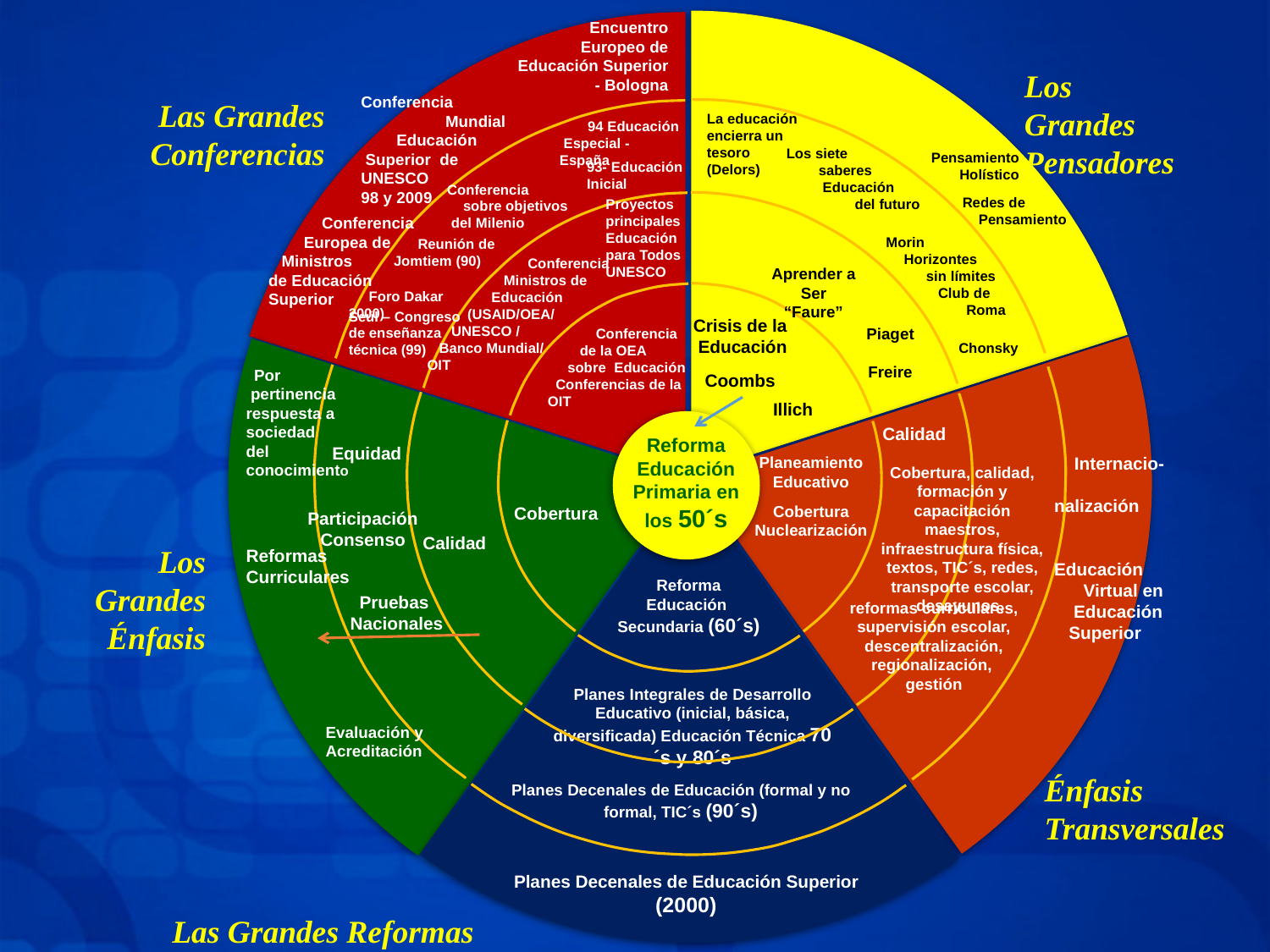

Encuentro
 Europeo de Educación Superior - Bologna
                           Conferencia
                   Mundial
        Educación
 Superior  de
UNESCO
98 y 2009

            Conferencia
        Europea de
   Ministros
de Educación
Superior

Los Grandes Pensadores
Las Grandes Conferencias
La educación encierra un tesoro
(Delors)
Los siete
        saberes
         Educación
                 del futuro
Morin
     Horizontes
          sin límites
             Club de
                    Roma
Chonsky
       94 Educación
 Especial -  España
93- Educación Inicial
           Conferencia
    sobre objetivos  del Milenio
          Reunión de
    Jomtiem (90)
     Foro Dakar 2000)
Seúl – Congreso
de enseñanza técnica (99)
Pensamiento
Holístico
Redes de
    Pensamiento

Proyectos
principales
Educación
para Todos
UNESCO
                         Conferencia
                   Ministros de
                Educación
          (USAID/OEA/
      UNESCO /
   Banco Mundial/
OIT

Aprender a Ser
“Faure”
Piaget

Freire
Crisis de la
Educación

Coombs
Illich

            Conferencia
        de la OEA
     sobre  Educación
  Conferencias de la
OIT
  Por
 pertinencia respuesta a
sociedad
del
conocimiento
Reformas Curriculares
Evaluación y Acreditación

Reforma Educación Primaria en los 50´s
Calidad
Cobertura, calidad,
formación y capacitación maestros, infraestructura física, textos, TIC´s, redes, transporte escolar, desayunos,
reformas curriculares, supervisión escolar, descentralización, regionalización,
gestión
Equidad
Participación
Consenso
Pruebas
Nacionales
Planeamiento Educativo

Cobertura
Nuclearización
     Internacio-
      nalización

      Educación
      Virtual en
    Educación
   Superior
Cobertura

Calidad

Los Grandes Énfasis

Reforma
Educación
Secundaria (60´s)

Planes Integrales de Desarrollo Educativo (inicial, básica, diversificada) Educación Técnica 70´s y 80´s

Énfasis Transversales
Planes Decenales de Educación (formal y no formal, TIC´s (90´s)

Planes Decenales de Educación Superior (2000)
Las Grandes Reformas